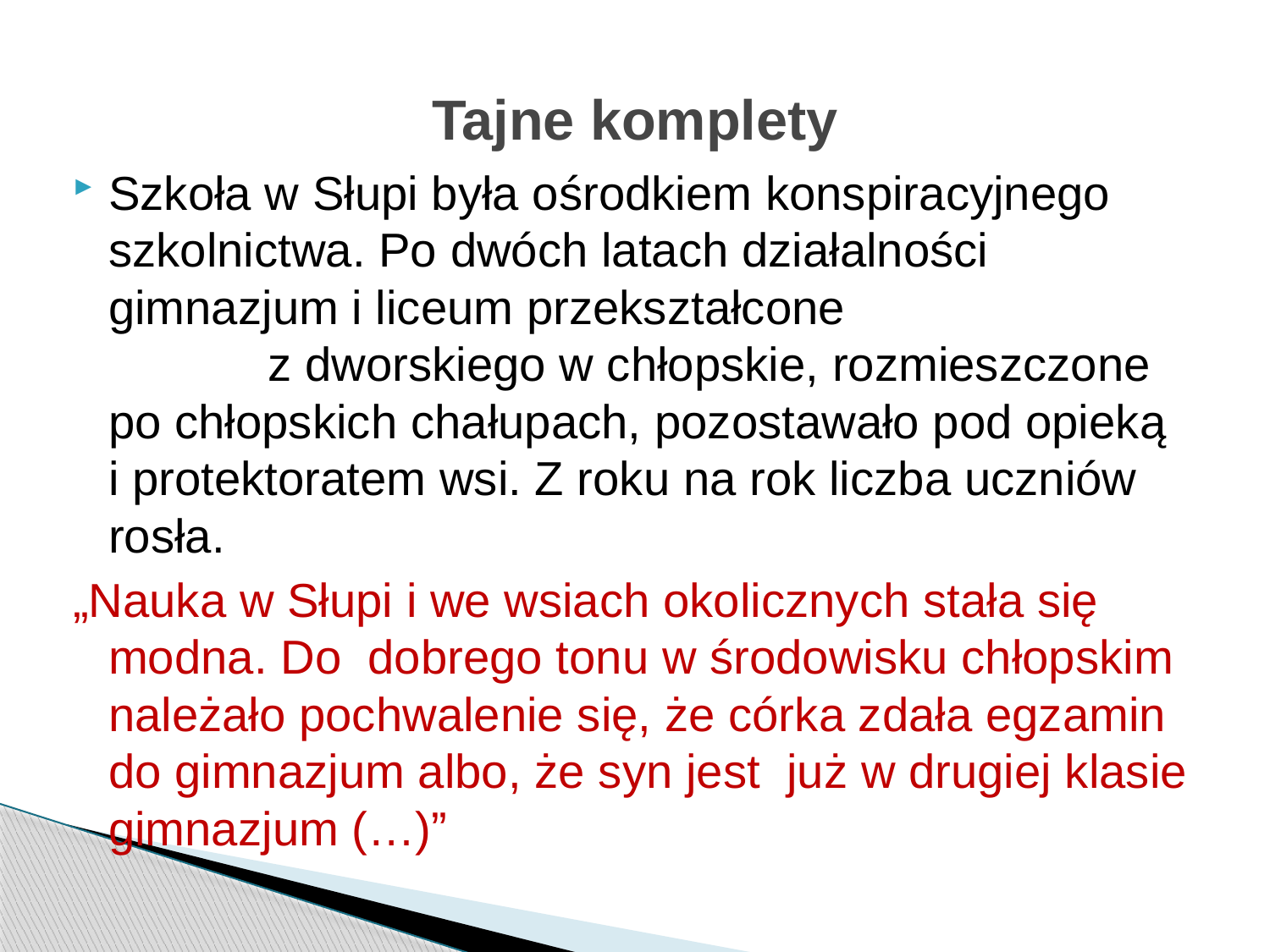

# Tajne komplety
Szkoła w Słupi była ośrodkiem konspiracyjnego szkolnictwa. Po dwóch latach działalności gimnazjum i liceum przekształcone                                       z dworskiego w chłopskie, rozmieszczone po chłopskich chałupach, pozostawało pod opieką   i protektoratem wsi. Z roku na rok liczba uczniów rosła.
„Nauka w Słupi i we wsiach okolicznych stała się modna. Do  dobrego tonu w środowisku chłopskim należało pochwalenie się, że córka zdała egzamin do gimnazjum albo, że syn jest  już w drugiej klasie gimnazjum (…)”